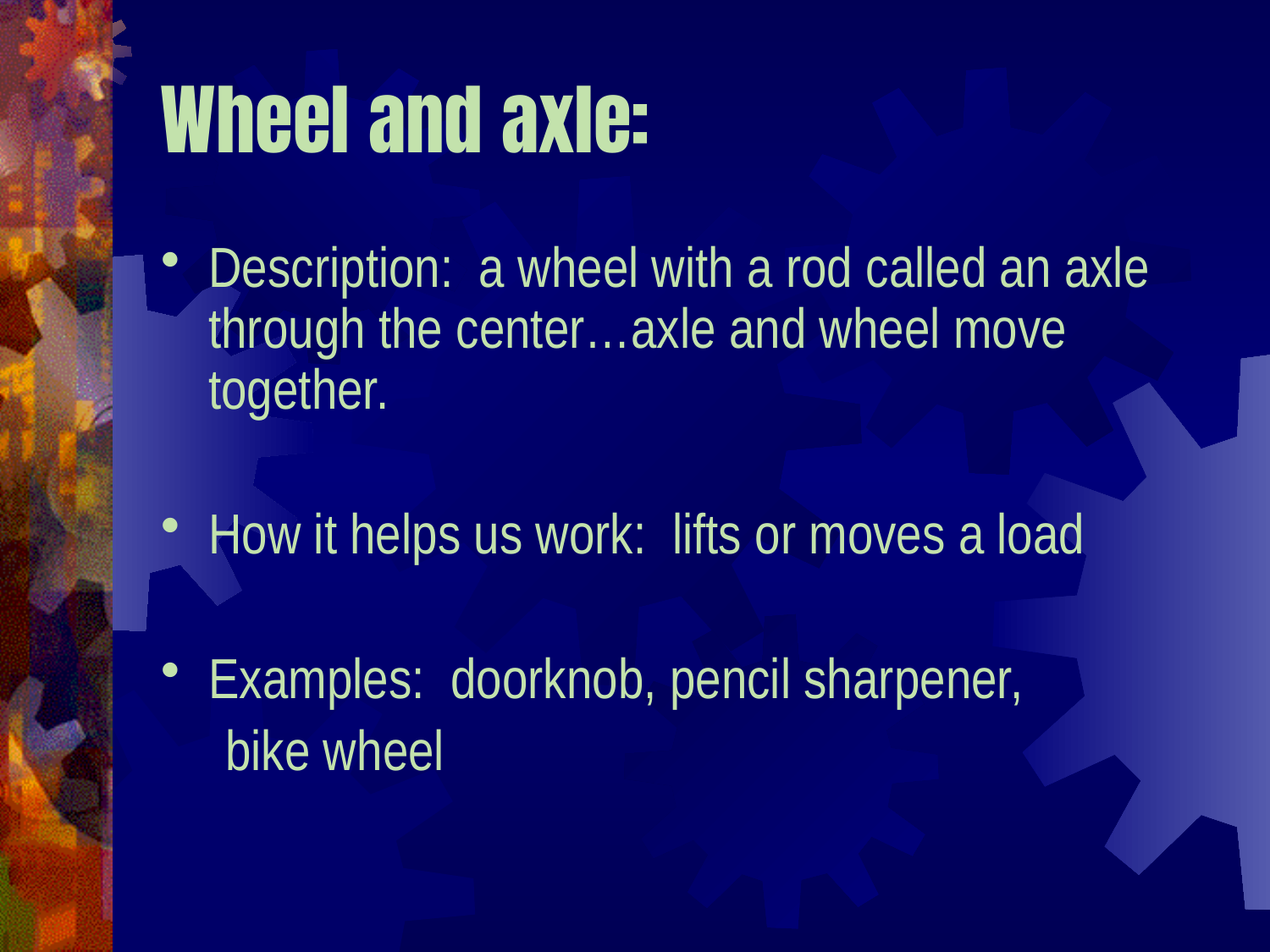

# Wheel and axle:
Description:  a wheel with a rod called an axle through the center…axle and wheel move together.

How it helps us work:  lifts or moves a load

Examples:  doorknob, pencil sharpener,
     bike wheel